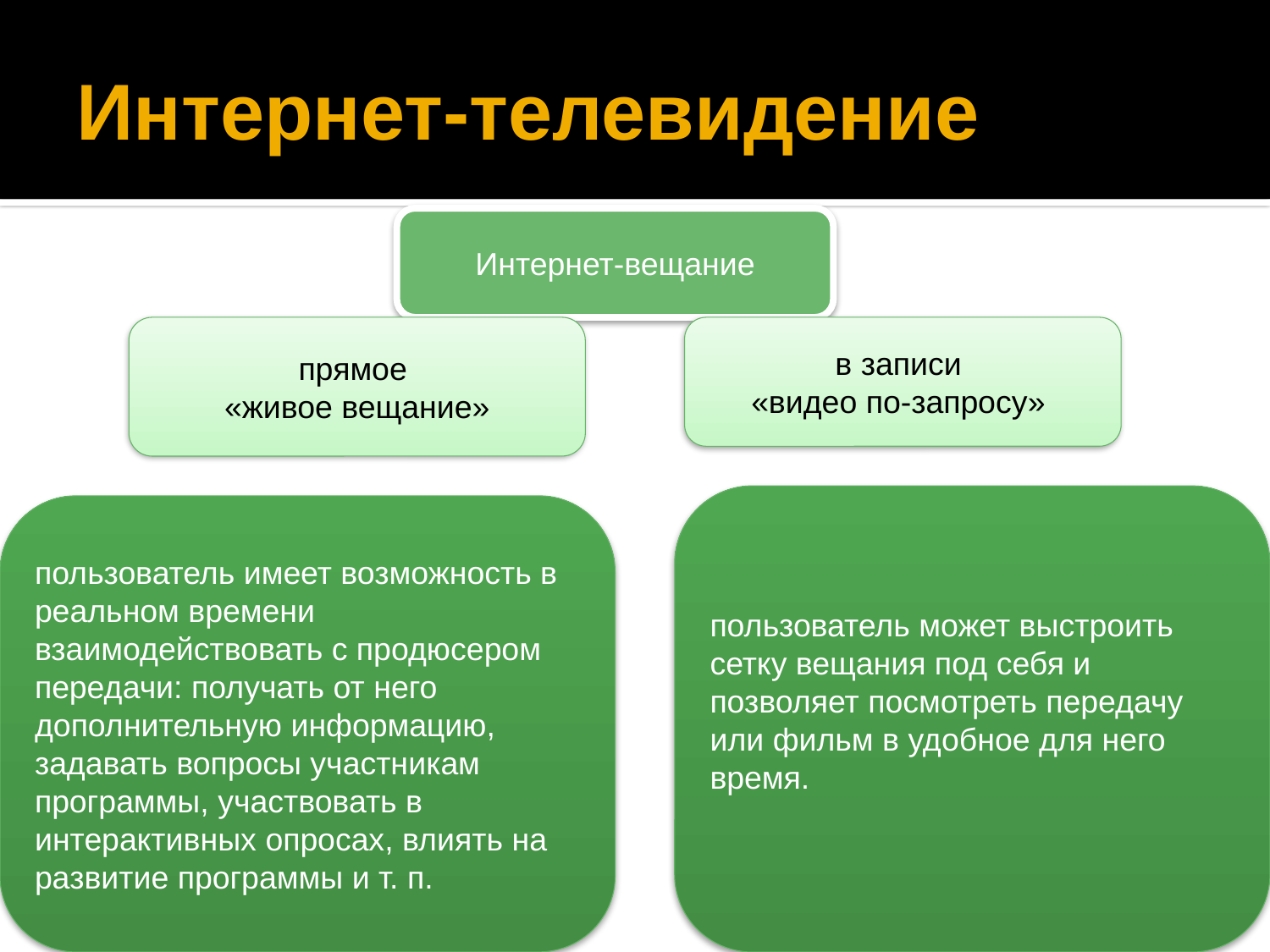

# Интернет-телевидение
Интернет-вещание
прямое
«живое вещание»
в записи
«видео по-запросу»
пользователь может выстроить сетку вещания под себя и позволяет посмотреть передачу или фильм в удобное для него время.

пользователь имеет возможность в реальном времени взаимодействовать с продюсером передачи: получать от него дополнительную информацию, задавать вопросы участникам программы, участвовать в интерактивных опросах, влиять на развитие программы и т. п.